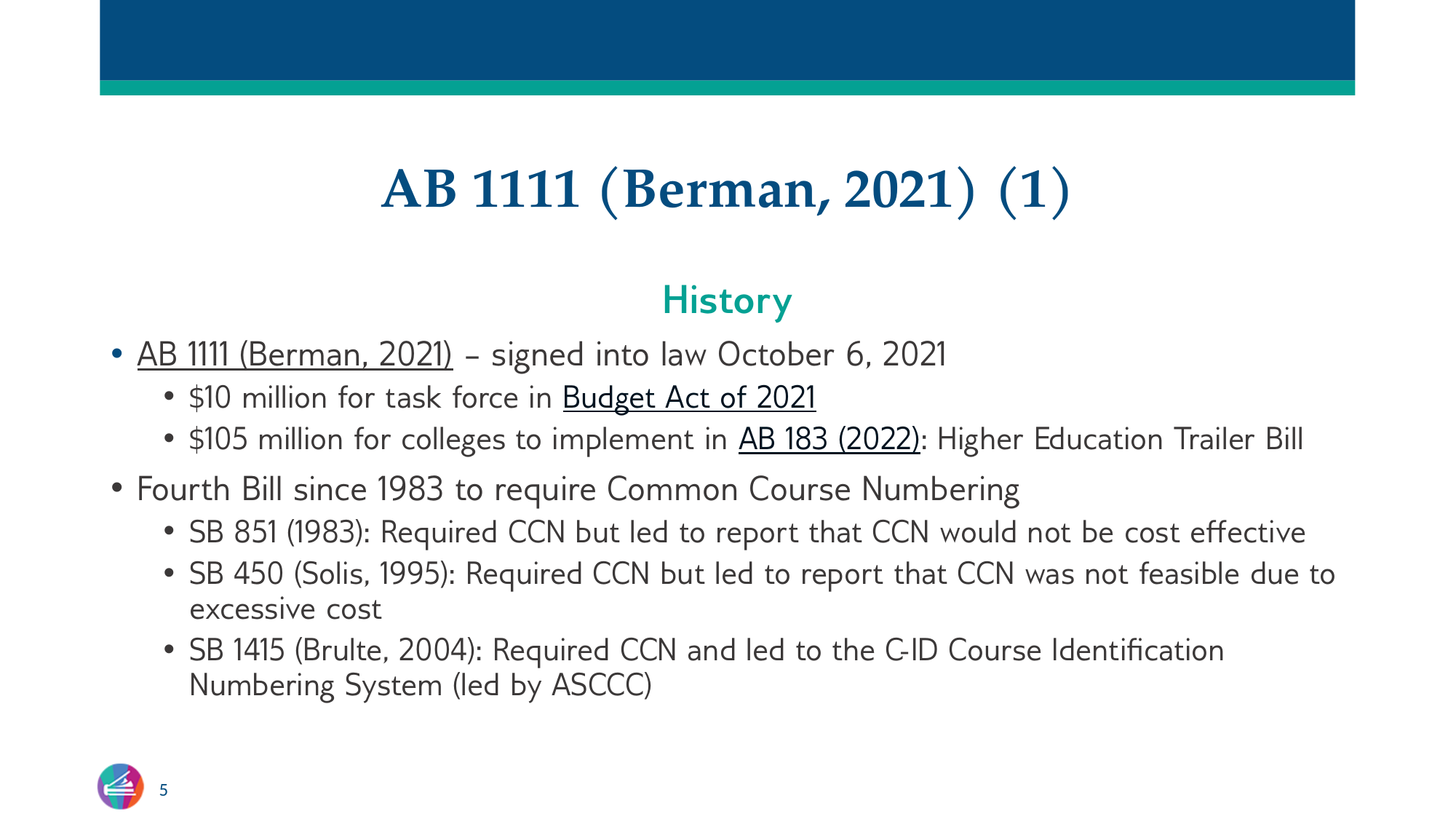

# AB 1111 (Berman, 2021) (1)
History
AB 1111 (Berman, 2021) – signed into law October 6, 2021
$10 million for task force in Budget Act of 2021
$105 million for colleges to implement in AB 183 (2022): Higher Education Trailer Bill
Fourth Bill since 1983 to require Common Course Numbering
SB 851 (1983): Required CCN but led to report that CCN would not be cost effective
SB 450 (Solis, 1995): Required CCN but led to report that CCN was not feasible due to excessive cost
SB 1415 (Brulte, 2004): Required CCN and led to the C-ID Course Identification Numbering System (led by ASCCC)